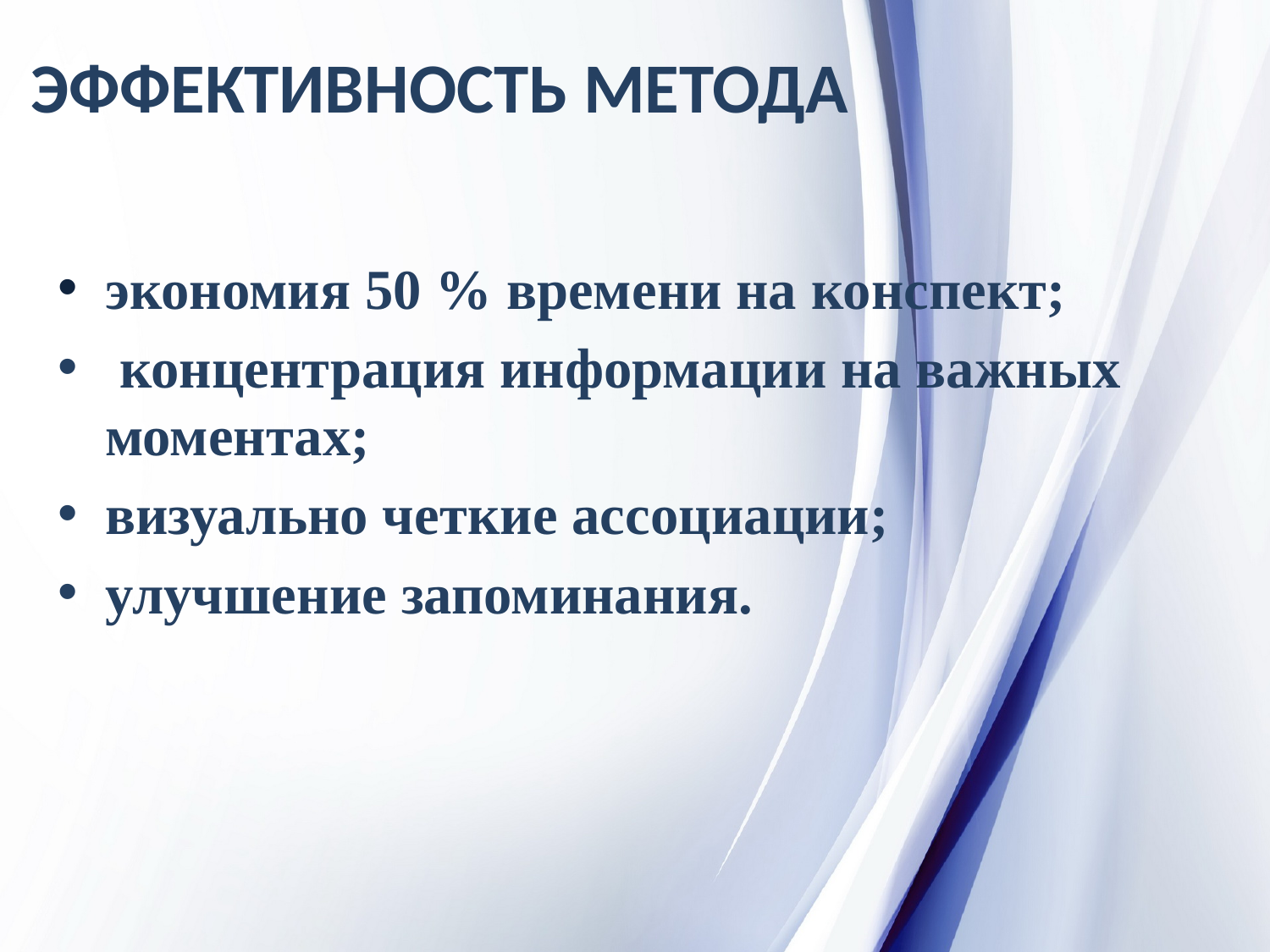

Эффективность метода
экономия 50 % времени на конспект;
 концентрация информации на важных моментах;
визуально четкие ассоциации;
улучшение запоминания.